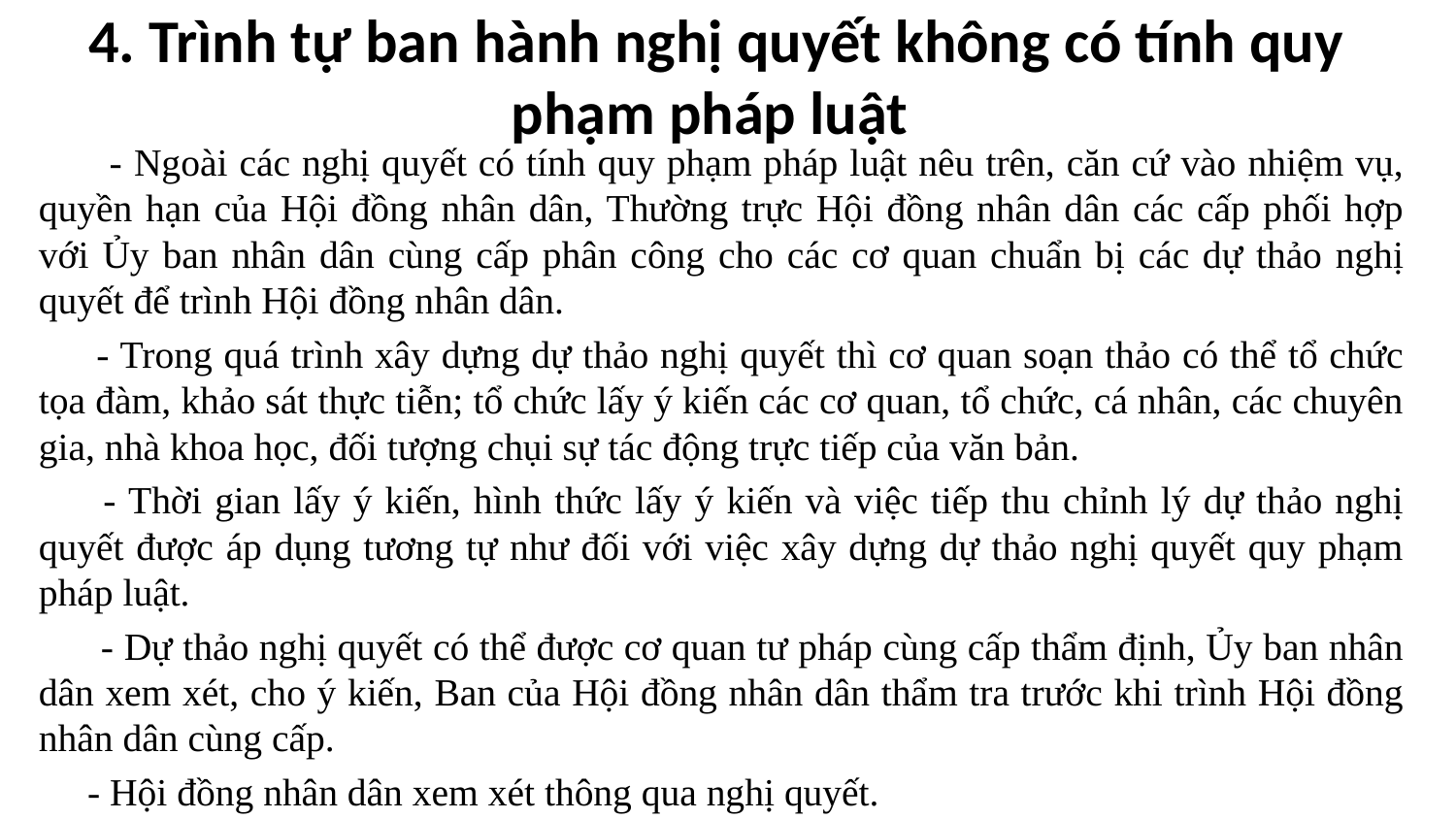

# 4. Trình tự ban hành nghị quyết không có tính quy phạm pháp luật
      - Ngoài các nghị quyết có tính quy phạm pháp luật nêu trên, căn cứ vào nhiệm vụ, quyền hạn của Hội đồng nhân dân, Thường trực Hội đồng nhân dân các cấp phối hợp với Ủy ban nhân dân cùng cấp phân công cho các cơ quan chuẩn bị các dự thảo nghị quyết để trình Hội đồng nhân dân.
     - Trong quá trình xây dựng dự thảo nghị quyết thì cơ quan soạn thảo có thể tổ chức tọa đàm, khảo sát thực tiễn; tổ chức lấy ý kiến các cơ quan, tổ chức, cá nhân, các chuyên gia, nhà khoa học, đối tượng chụi sự tác động trực tiếp của văn bản.
     - Thời gian lấy ý kiến, hình thức lấy ý kiến và việc tiếp thu chỉnh lý dự thảo nghị quyết được áp dụng tương tự như đối với việc xây dựng dự thảo nghị quyết quy phạm pháp luật.
      - Dự thảo nghị quyết có thể được cơ quan tư pháp cùng cấp thẩm định, Ủy ban nhân dân xem xét, cho ý kiến, Ban của Hội đồng nhân dân thẩm tra trước khi trình Hội đồng nhân dân cùng cấp.
     - Hội đồng nhân dân xem xét thông qua nghị quyết.